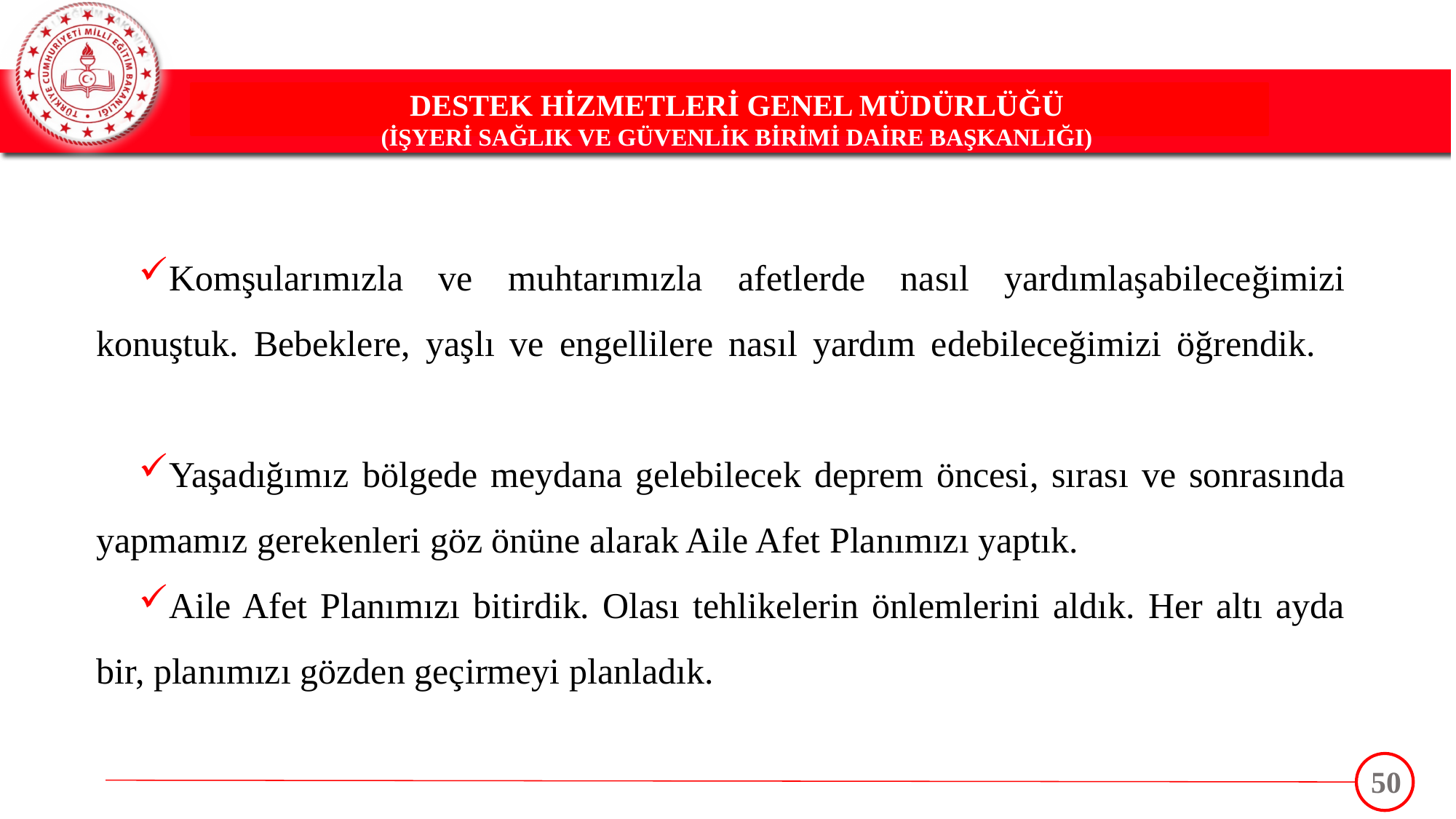

DESTEK HİZMETLERİ GENEL MÜDÜRLÜĞÜ
(İŞYERİ SAĞLIK VE GÜVENLİK BİRİMİ DAİRE BAŞKANLIĞI)

Komşularımızla ve muhtarımızla afetlerde nasıl yardımlaşabileceğimizi konuştuk. Bebeklere, yaşlı ve engellilere nasıl yardım edebileceğimizi öğrendik.
Yaşadığımız bölgede meydana gelebilecek deprem öncesi, sırası ve sonrasında yapmamız gerekenleri göz önüne alarak Aile Afet Planımızı yaptık.
Aile Afet Planımızı bitirdik. Olası tehlikelerin önlemlerini aldık. Her altı ayda bir, planımızı gözden geçirmeyi planladık.
50